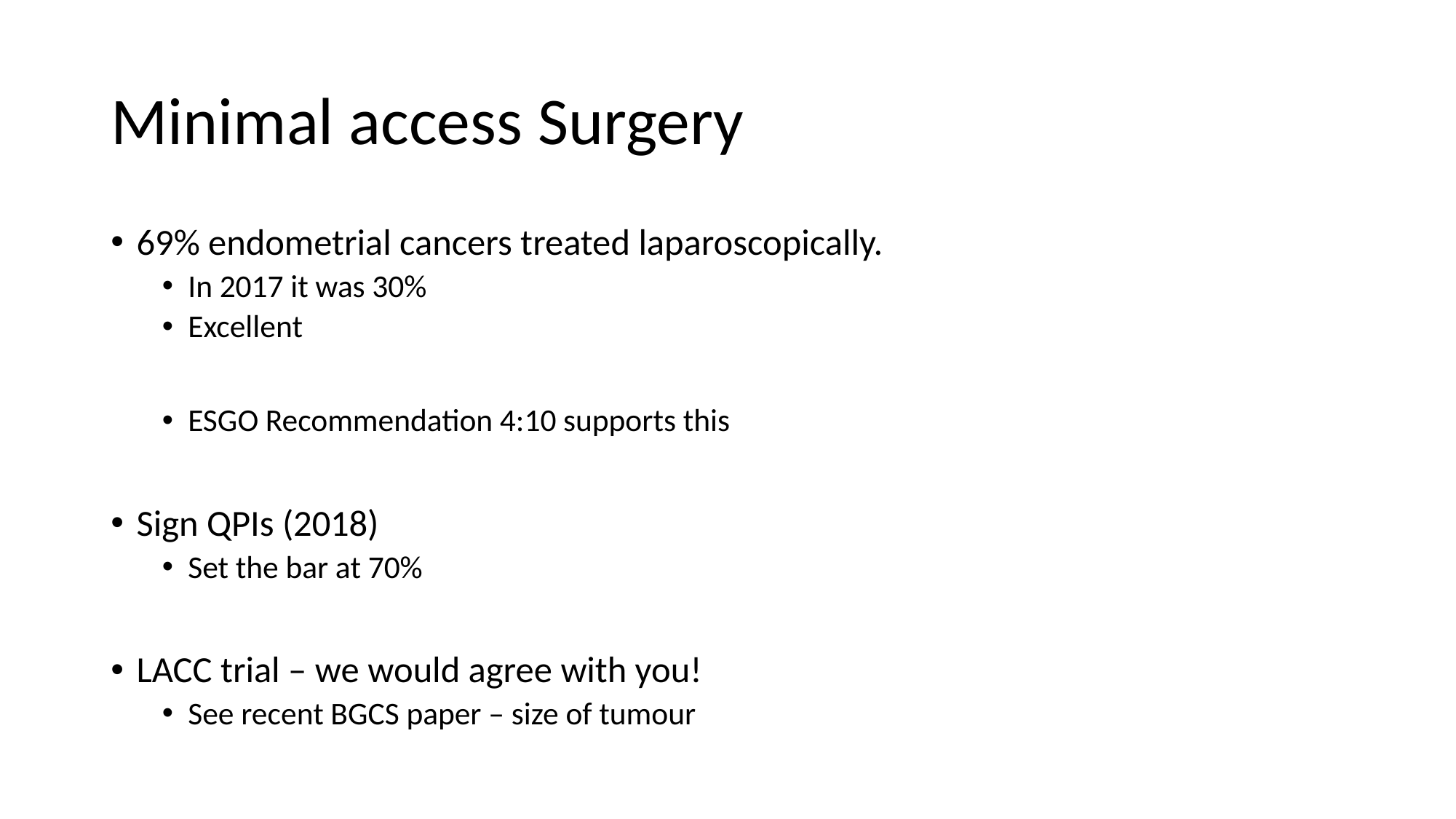

# Minimal access Surgery
69% endometrial cancers treated laparoscopically.
In 2017 it was 30%
Excellent

ESGO Recommendation 4:10 supports this

Sign QPIs (2018)
Set the bar at 70%

LACC trial – we would agree with you!
See recent BGCS paper – size of tumour